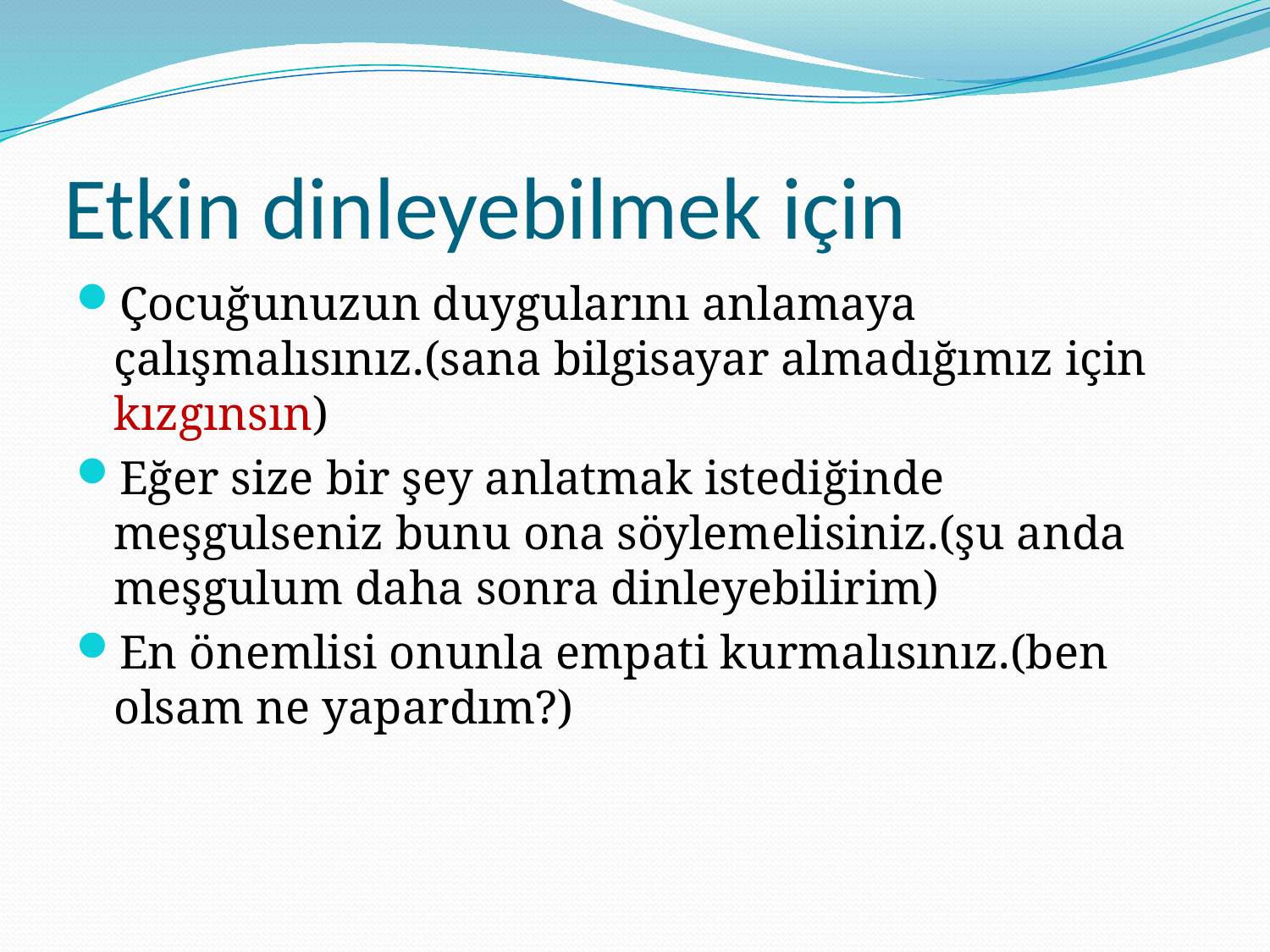

# Etkin dinleyebilmek için
Çocuğunuzun duygularını anlamaya çalışmalısınız.(sana bilgisayar almadığımız için kızgınsın)
Eğer size bir şey anlatmak istediğinde meşgulseniz bunu ona söylemelisiniz.(şu anda meşgulum daha sonra dinleyebilirim)
En önemlisi onunla empati kurmalısınız.(ben olsam ne yapardım?)